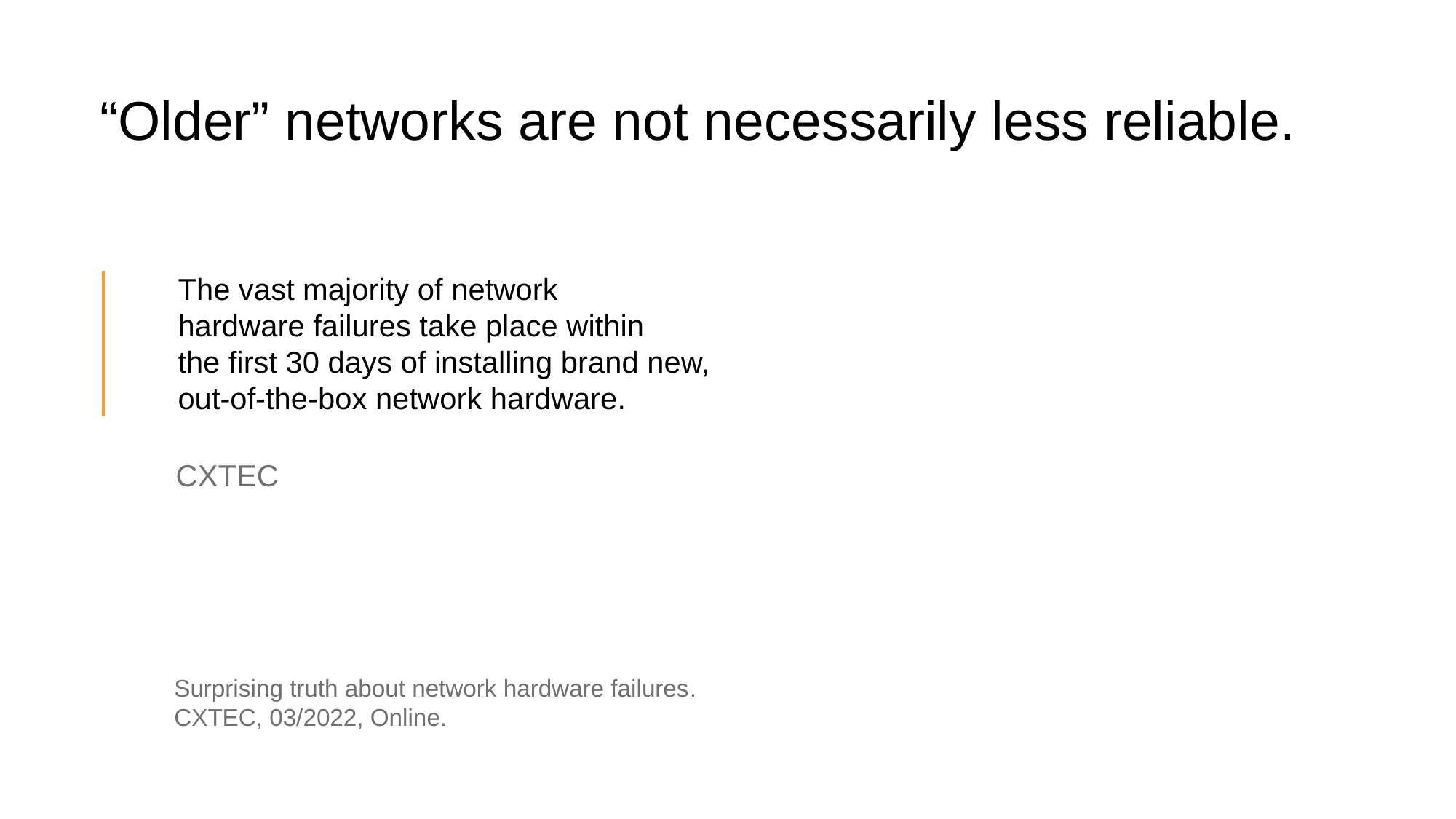

# “Older” networks are not necessarily less reliable.
The vast majority of network
hardware failures take place within
the first 30 days of installing brand new, out-of-the-box network hardware.
CXTEC

Surprising truth about network hardware failures.
CXTEC, 03/2022, Online.